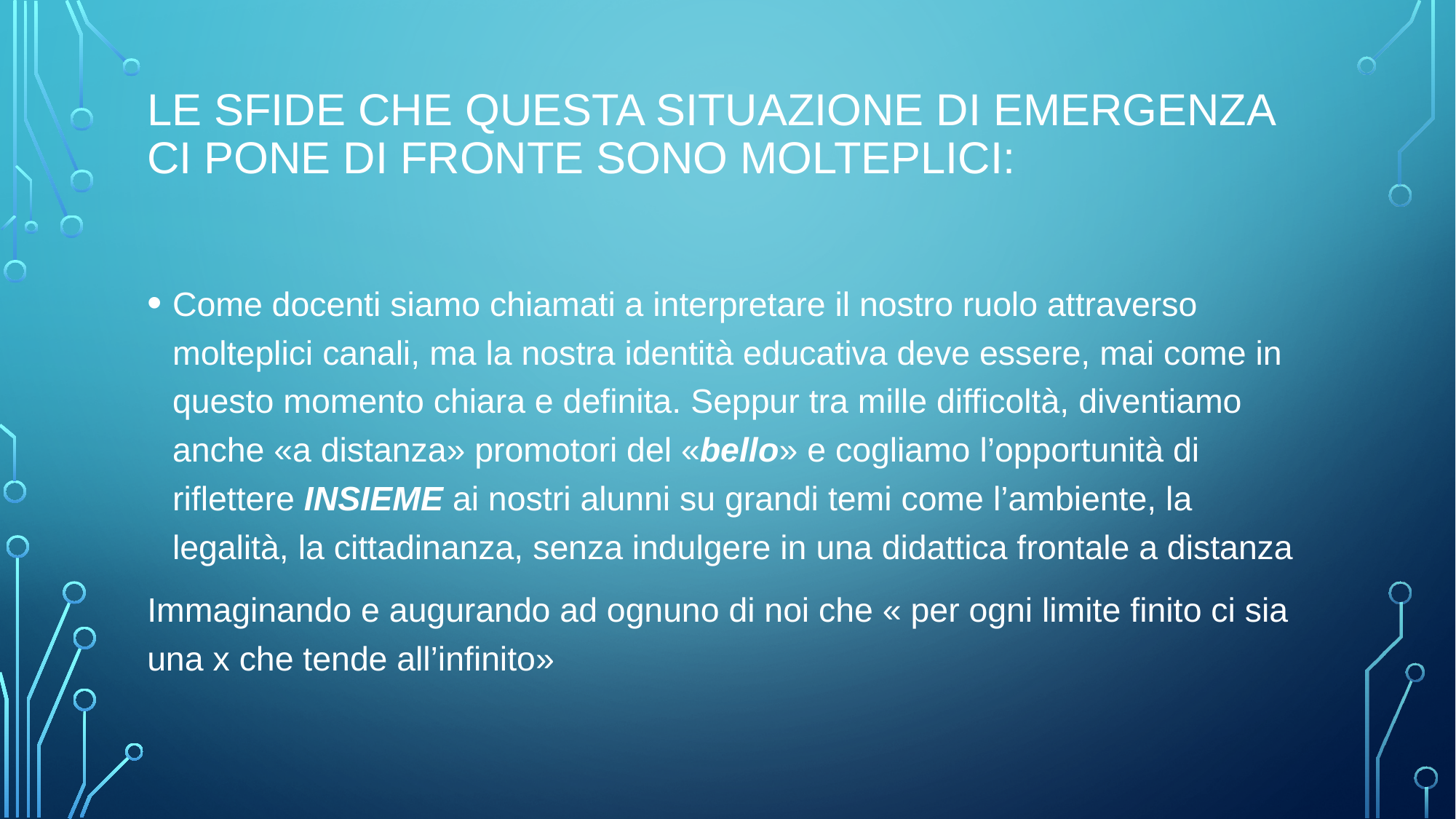

# Le sfide che questa situazione di emergenza ci pone di fronte sono molteplici:
Come docenti siamo chiamati a interpretare il nostro ruolo attraverso molteplici canali, ma la nostra identità educativa deve essere, mai come in questo momento chiara e definita. Seppur tra mille difficoltà, diventiamo anche «a distanza» promotori del «bello» e cogliamo l’opportunità di riflettere INSIEME ai nostri alunni su grandi temi come l’ambiente, la legalità, la cittadinanza, senza indulgere in una didattica frontale a distanza
Immaginando e augurando ad ognuno di noi che « per ogni limite finito ci sia una x che tende all’infinito»